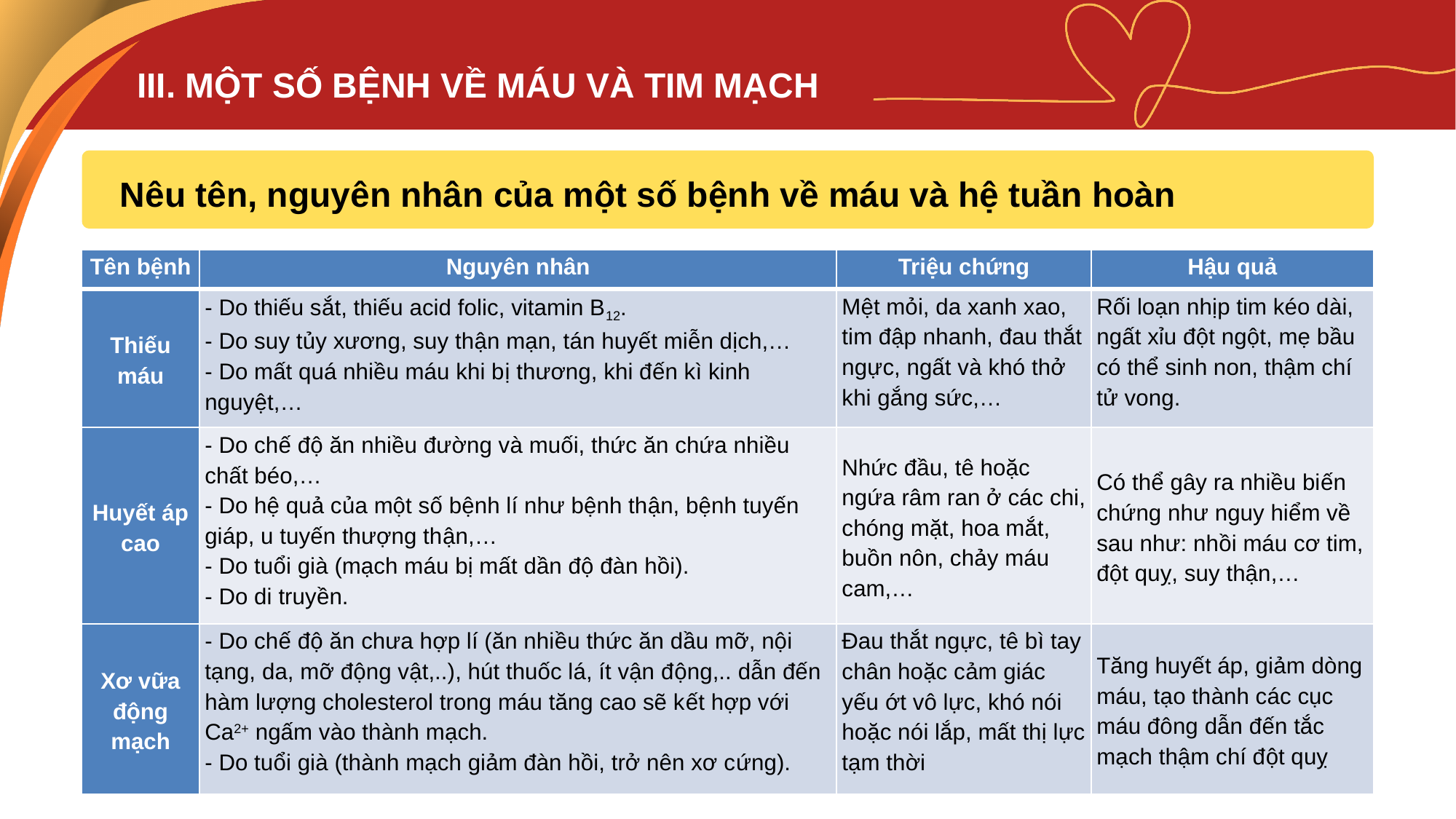

III. MỘT SỐ BỆNH VỀ MÁU VÀ TIM MẠCH

Nêu tên, nguyên nhân của một số bệnh về máu và hệ tuần hoàn
| Tên bệnh | Nguyên nhân | Triệu chứng | Hậu quả |
| --- | --- | --- | --- |
| Thiếu máu | - Do thiếu sắt, thiếu acid folic, vitamin B12. - Do suy tủy xương, suy thận mạn, tán huyết miễn dịch,… - Do mất quá nhiều máu khi bị thương, khi đến kì kinh nguyệt,… | Mệt mỏi, da xanh xao, tim đập nhanh, đau thắt ngực, ngất và khó thở khi gắng sức,… | Rối loạn nhịp tim kéo dài, ngất xỉu đột ngột, mẹ bầu có thể sinh non, thậm chí tử vong. |
| Huyết áp cao | - Do chế độ ăn nhiều đường và muối, thức ăn chứa nhiều chất béo,… - Do hệ quả của một số bệnh lí như bệnh thận, bệnh tuyến giáp, u tuyến thượng thận,… - Do tuổi già (mạch máu bị mất dần độ đàn hồi). - Do di truyền. | Nhức đầu, tê hoặc ngứa râm ran ở các chi, chóng mặt, hoa mắt, buồn nôn, chảy máu cam,… | Có thể gây ra nhiều biến chứng như nguy hiểm về sau như: nhồi máu cơ tim, đột quỵ, suy thận,… |
| Xơ vữa động mạch | - Do chế độ ăn chưa hợp lí (ăn nhiều thức ăn dầu mỡ, nội tạng, da, mỡ động vật,..), hút thuốc lá, ít vận động,.. dẫn đến hàm lượng cholesterol trong máu tăng cao sẽ kết hợp với Ca2+ ngấm vào thành mạch. - Do tuổi già (thành mạch giảm đàn hồi, trở nên xơ cứng). | Đau thắt ngực, tê bì tay chân hoặc cảm giác yếu ớt vô lực, khó nói hoặc nói lắp, mất thị lực tạm thời | Tăng huyết áp, giảm dòng máu, tạo thành các cục máu đông dẫn đến tắc mạch thậm chí đột quỵ |